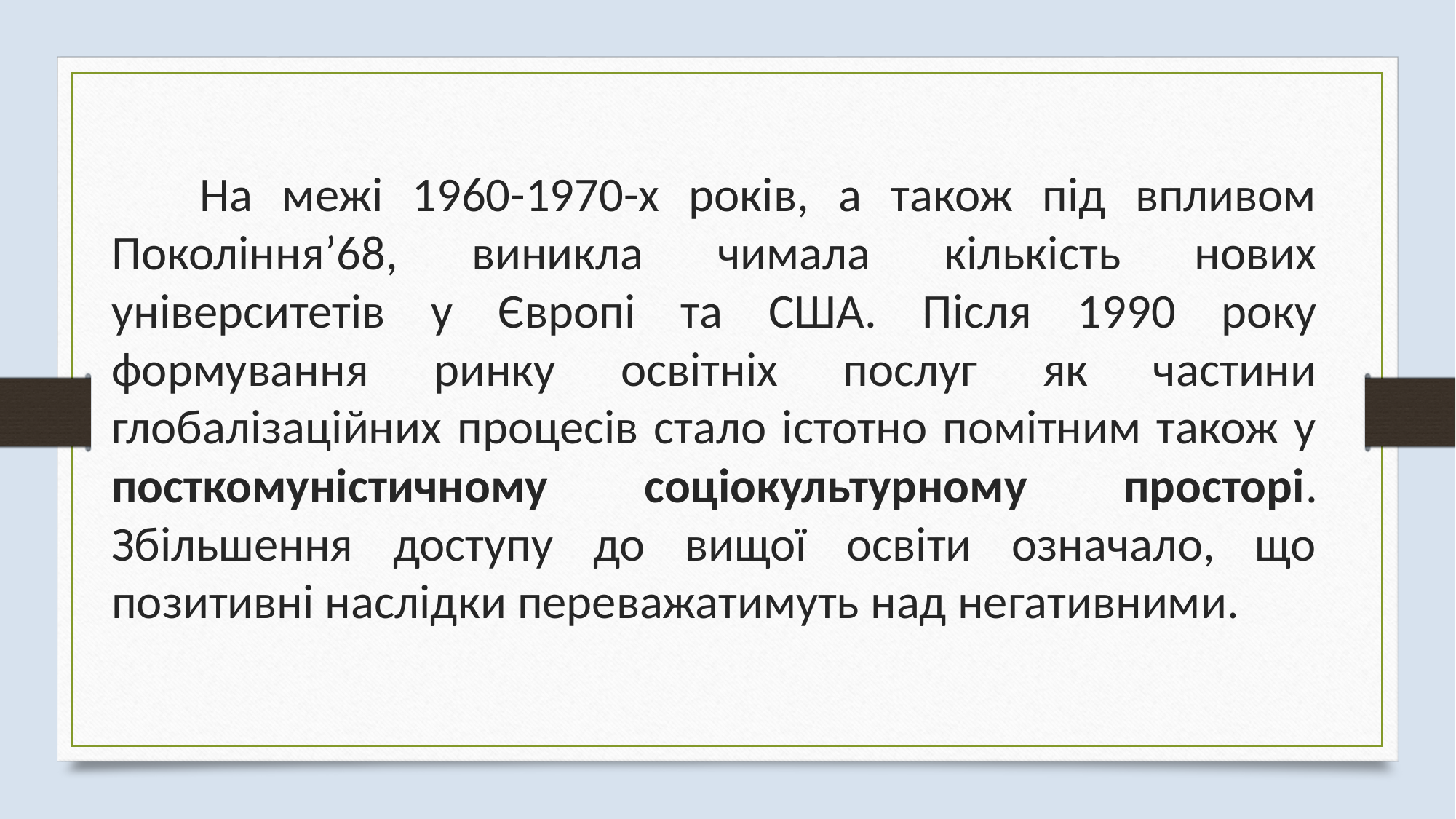

На межі 1960-1970-х років, а також під впливом Покоління’68, виникла чимала кількість нових університетів у Європі та США. Після 1990 року формування ринку освітніх послуг як частини глобалізаційних процесів стало істотно помітним також у посткомуністичному соціокультурному просторі. Збільшення доступу до вищої освіти означало, що позитивні наслідки переважатимуть над негативними.